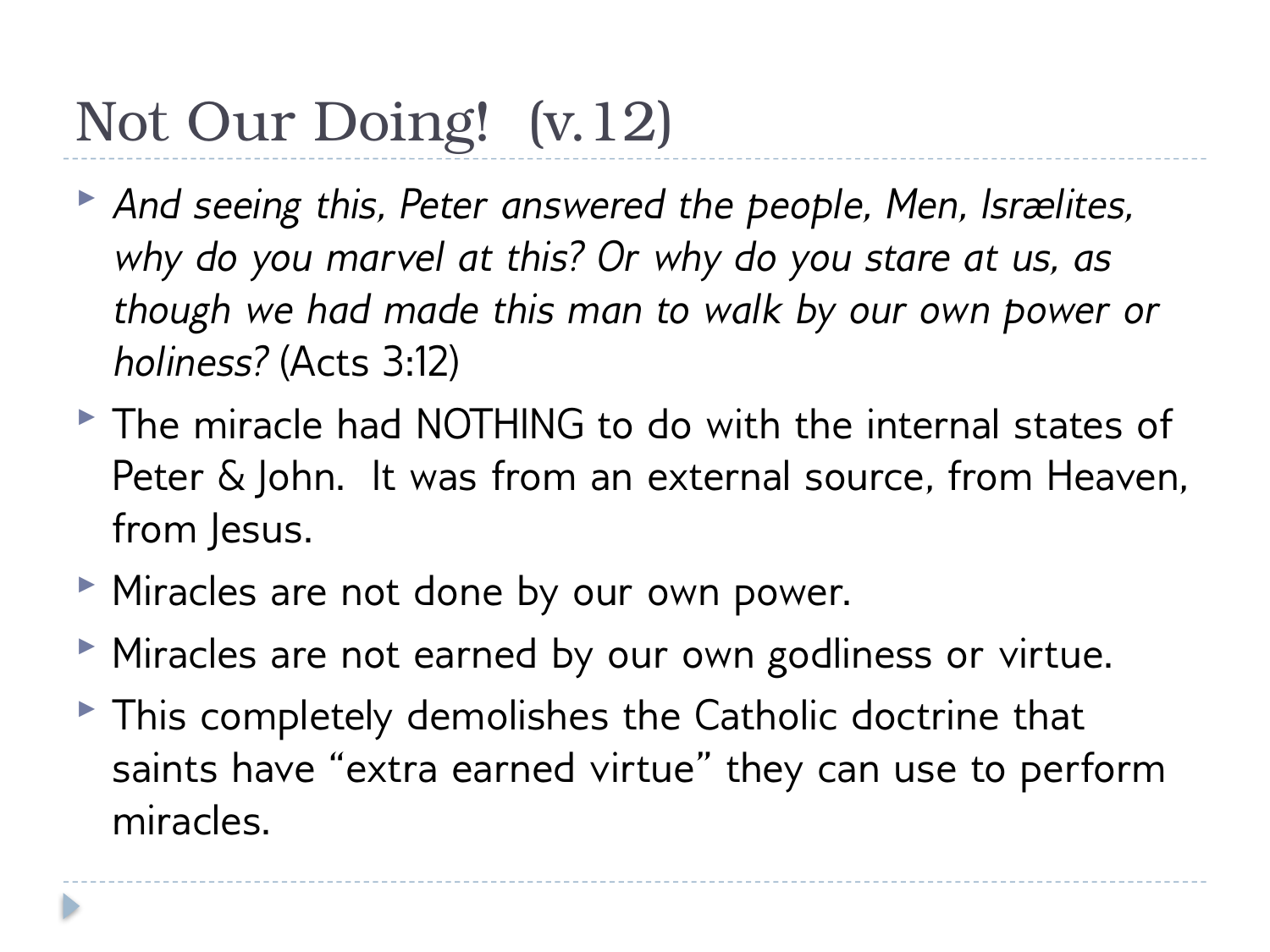

# Not Our Doing!  (v.12)
And seeing this, Peter answered the people, Men, Israelites, why do you marvel at this? Or why do you stare at us, as though we had made this man to walk by our own power or holiness? (Acts 3:12)
The miracle had NOTHING to do with the internal states of Peter & John.  It was from an external source, from Heaven, from Jesus.
Miracles are not done by our own power.
Miracles are not earned by our own godliness or virtue.
This completely demolishes the Catholic doctrine that saints have “extra earned virtue” they can use to perform miracles.